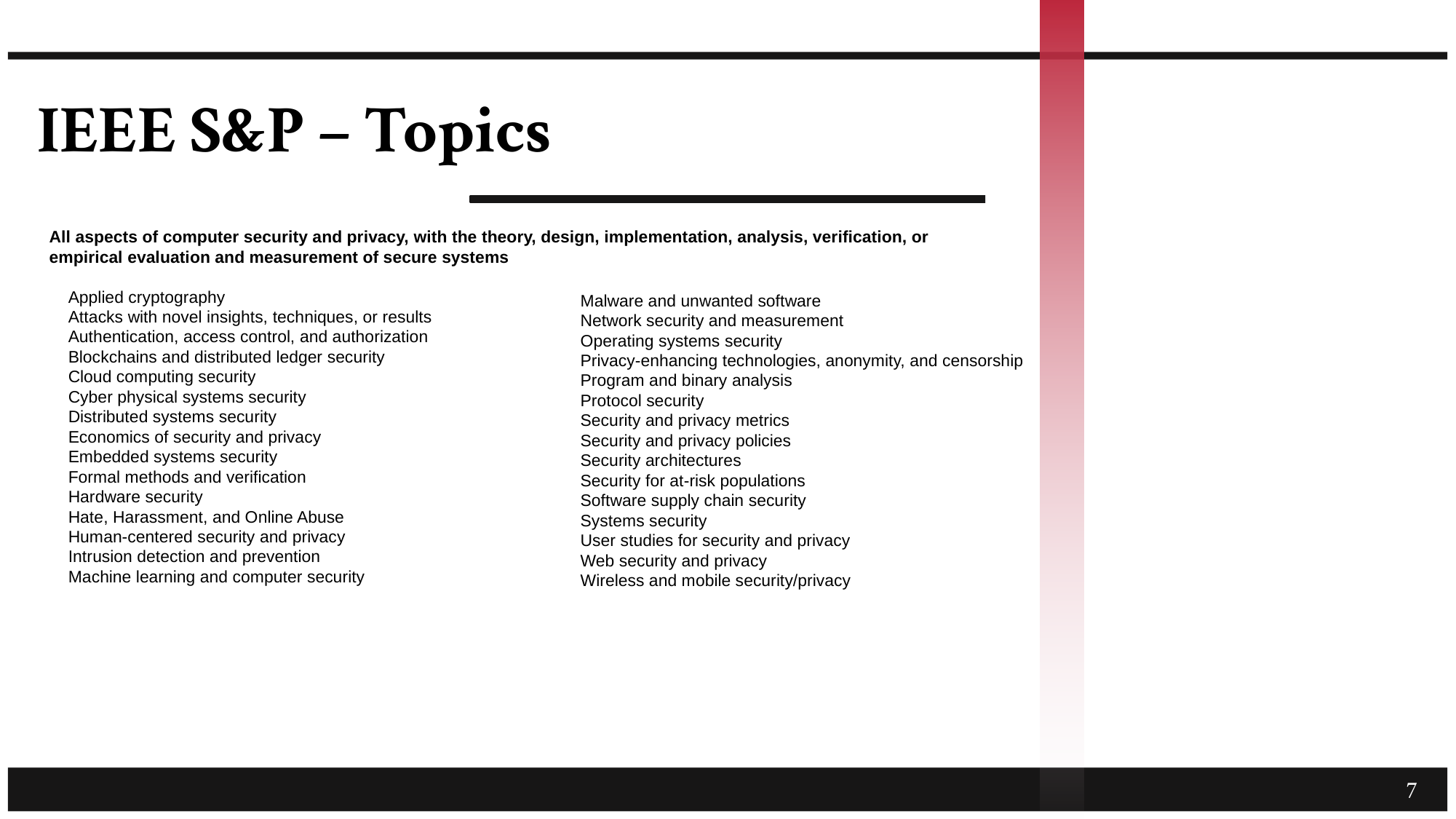

# IEEE S&P – Topics
All aspects of computer security and privacy, with the theory, design, implementation, analysis, verification, or empirical evaluation and measurement of secure systems

    Applied cryptography
    Attacks with novel insights, techniques, or results
    Authentication, access control, and authorization
    Blockchains and distributed ledger security
    Cloud computing security
    Cyber physical systems security
    Distributed systems security
    Economics of security and privacy
    Embedded systems security
    Formal methods and verification
    Hardware security
    Hate, Harassment, and Online Abuse
    Human-centered security and privacy
    Intrusion detection and prevention
    Machine learning and computer security

    Malware and unwanted software
    Network security and measurement
    Operating systems security
    Privacy-enhancing technologies, anonymity, and censorship
    Program and binary analysis
    Protocol security
    Security and privacy metrics
    Security and privacy policies
    Security architectures
    Security for at-risk populations
    Software supply chain security
    Systems security
    User studies for security and privacy
    Web security and privacy
    Wireless and mobile security/privacy
7